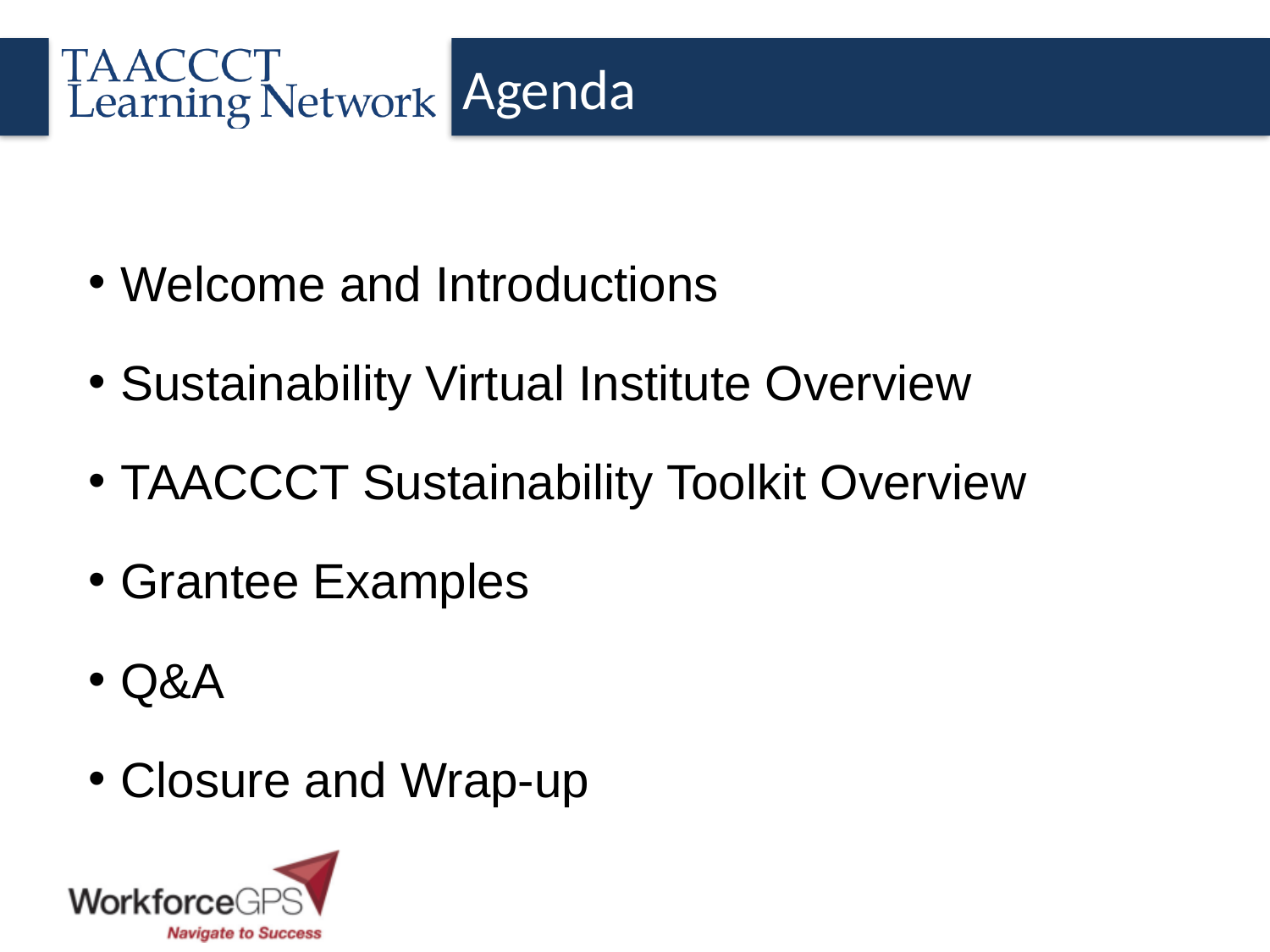

Agenda
Welcome and Introductions
Sustainability Virtual Institute Overview
TAACCCT Sustainability Toolkit Overview
Grantee Examples
Q&A
Closure and Wrap-up